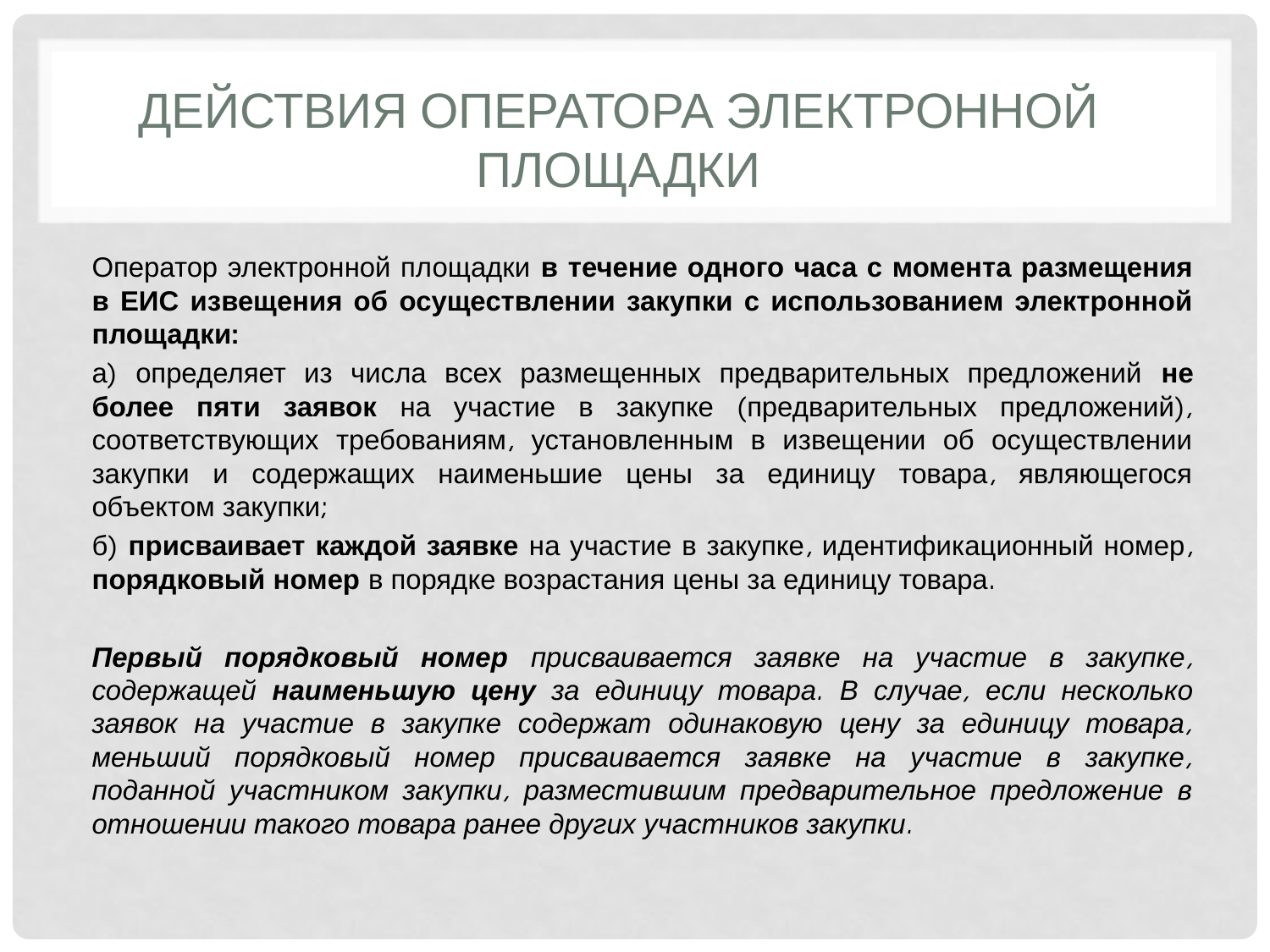

# Действия оператора электронной площадки
	Оператор электронной площадки в течение одного часа с момента размещения в ЕИС извещения об осуществлении закупки с использованием электронной площадки:
а) определяет из числа всех размещенных предварительных предложений не более пяти заявок на участие в закупке (предварительных предложений), соответствующих требованиям, установленным в извещении об осуществлении закупки и содержащих наименьшие цены за единицу товара, являющегося объектом закупки;
б) присваивает каждой заявке на участие в закупке, идентификационный номер, порядковый номер в порядке возрастания цены за единицу товара.

	Первый порядковый номер присваивается заявке на участие в закупке, содержащей наименьшую цену за единицу товара. В случае, если несколько заявок на участие в закупке содержат одинаковую цену за единицу товара, меньший порядковый номер присваивается заявке на участие в закупке, поданной участником закупки, разместившим предварительное предложение в отношении такого товара ранее других участников закупки.